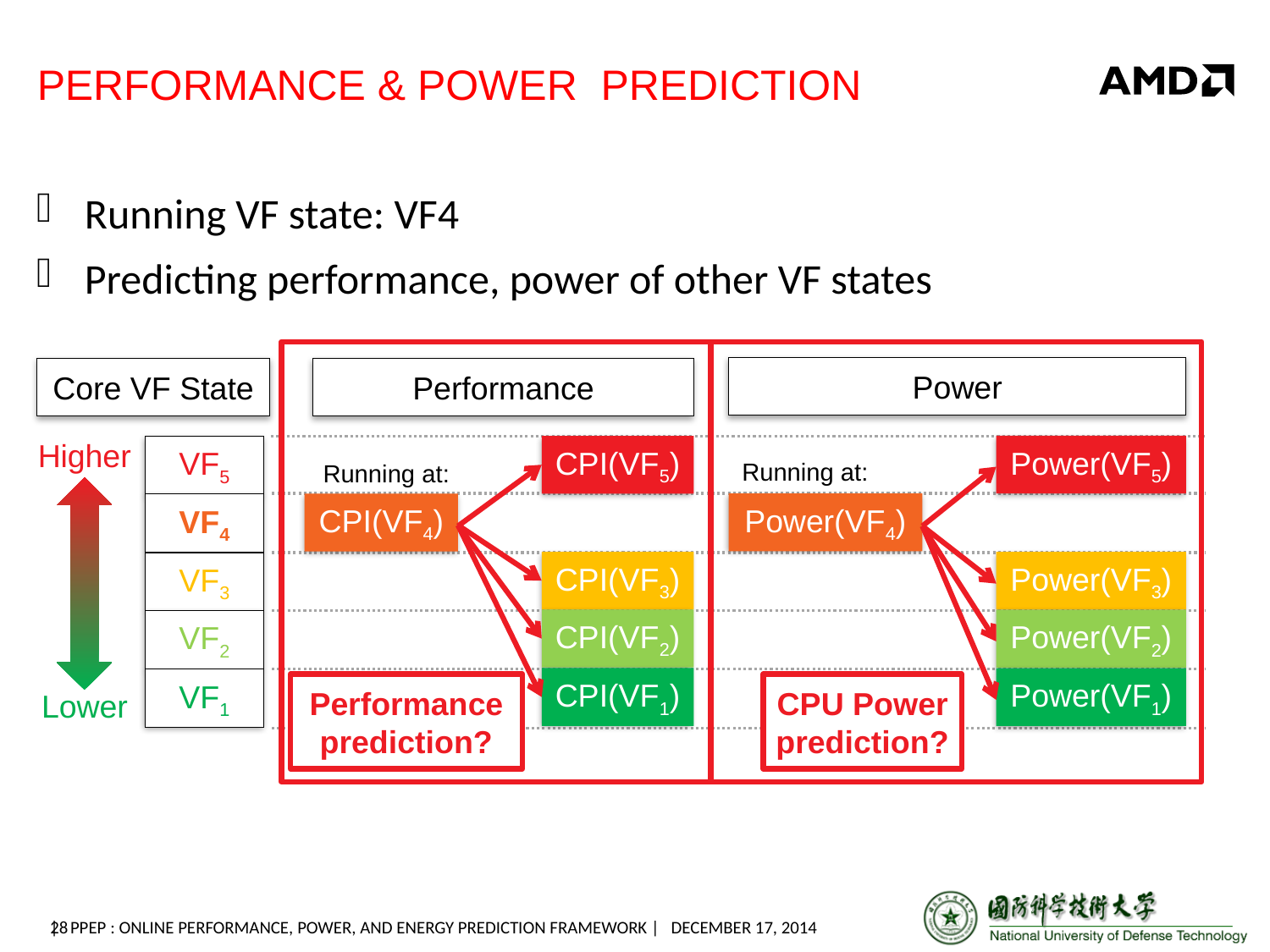

# Performance & power  prediction
Running VF state: VF4
Predicting performance, power of other VF states

Power
Core VF State
Performance
Higher
Power(VF5)
CPI(VF5)
VF5
Running at:
Running at:

Power(VF4)
CPI(VF4)
VF4
CPI(VF3)
Power(VF3)
VF3
CPI(VF2)
Power(VF2)
VF2
CPI(VF1)
Power(VF1)
VF1
Performance prediction?
CPU Power prediction?
Lower